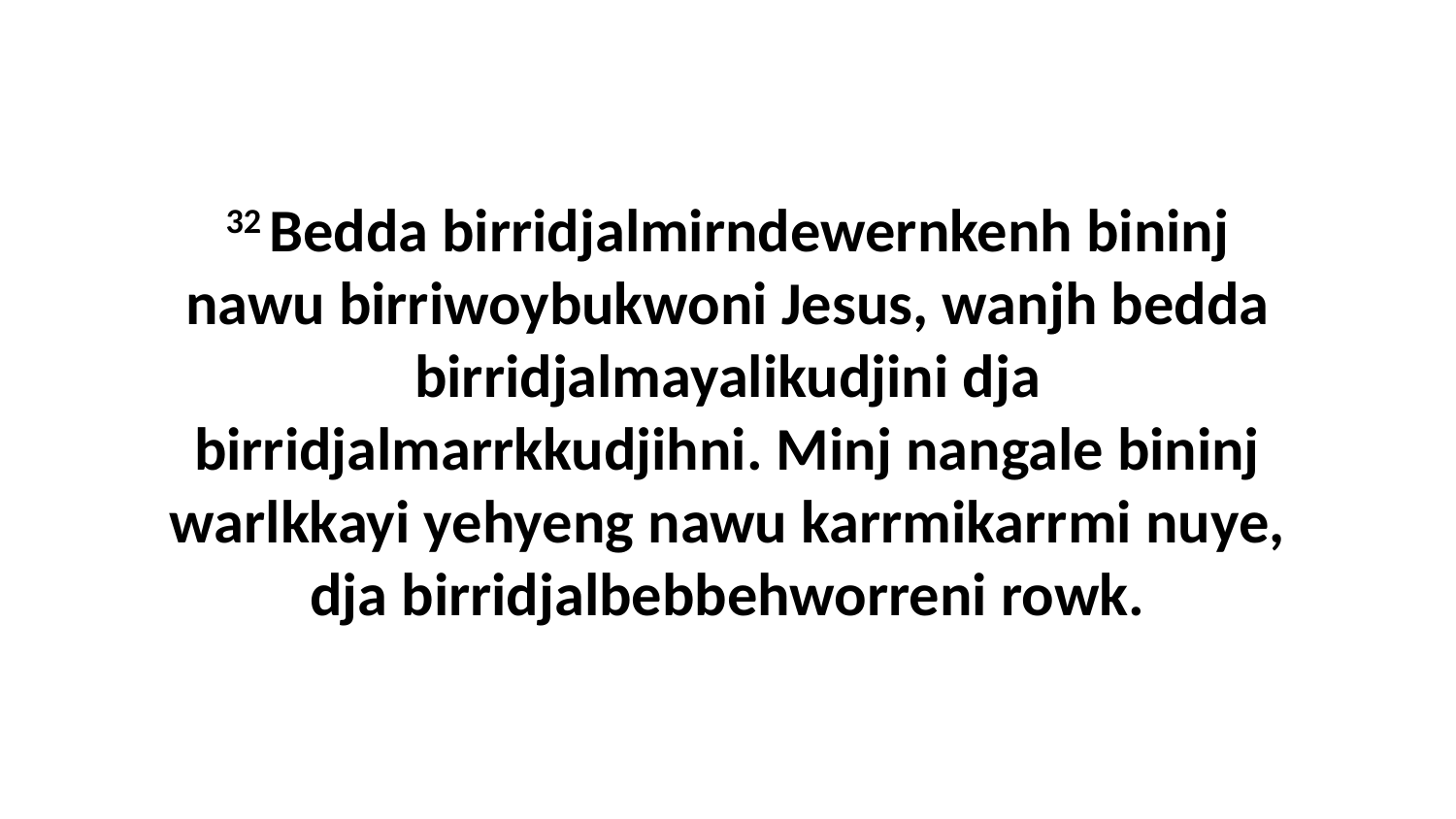

32 Bedda birridjalmirndewernkenh bininj nawu birriwoybukwoni Jesus, wanjh bedda birridjalmayalikudjini dja birridjalmarrkkudjihni. Minj nangale bininj warlkkayi yehyeng nawu karrmikarrmi nuye, dja birridjalbebbehworreni rowk.